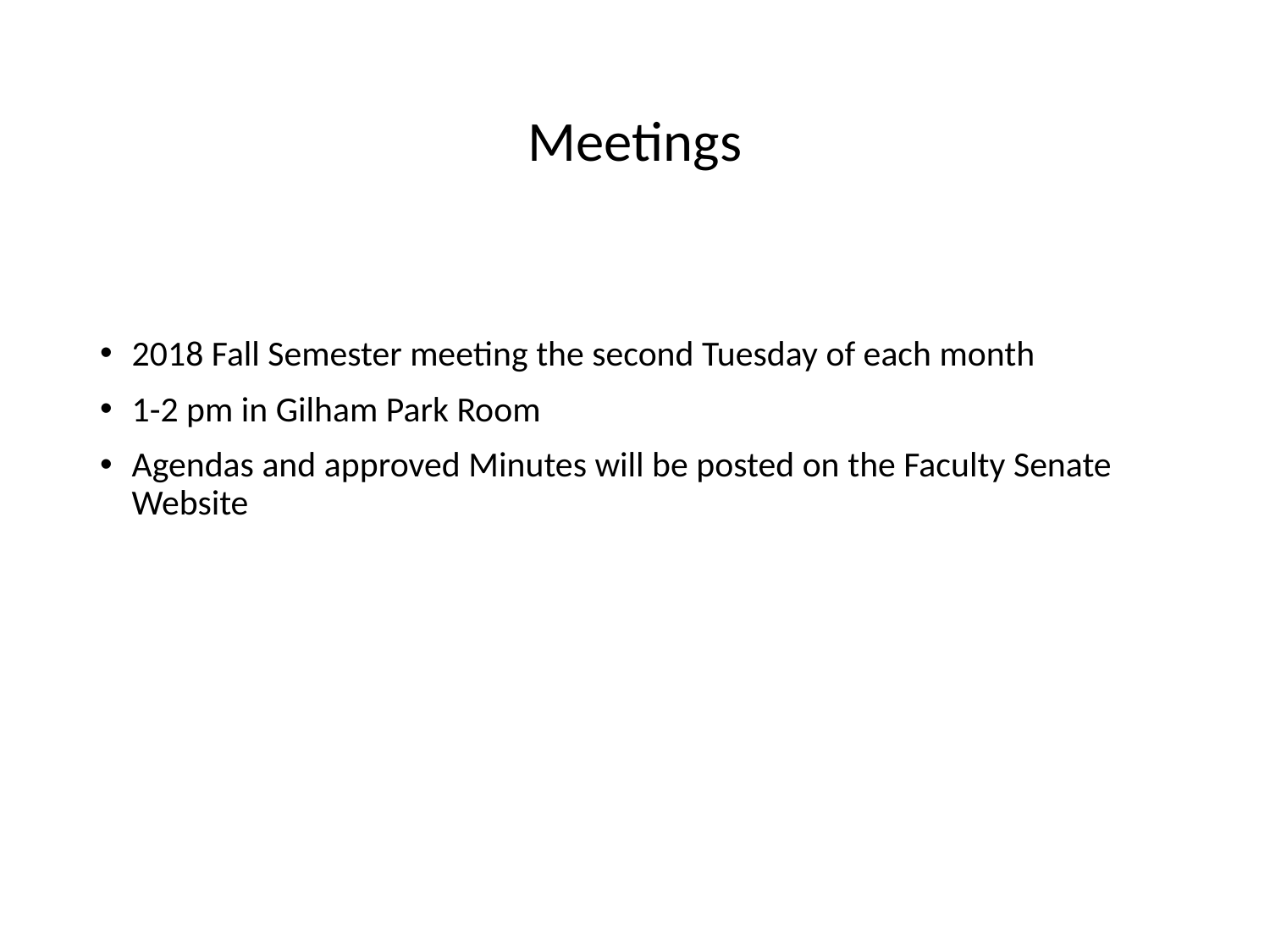

# Meetings
2018 Fall Semester meeting the second Tuesday of each month
1-2 pm in Gilham Park Room
Agendas and approved Minutes will be posted on the Faculty Senate Website